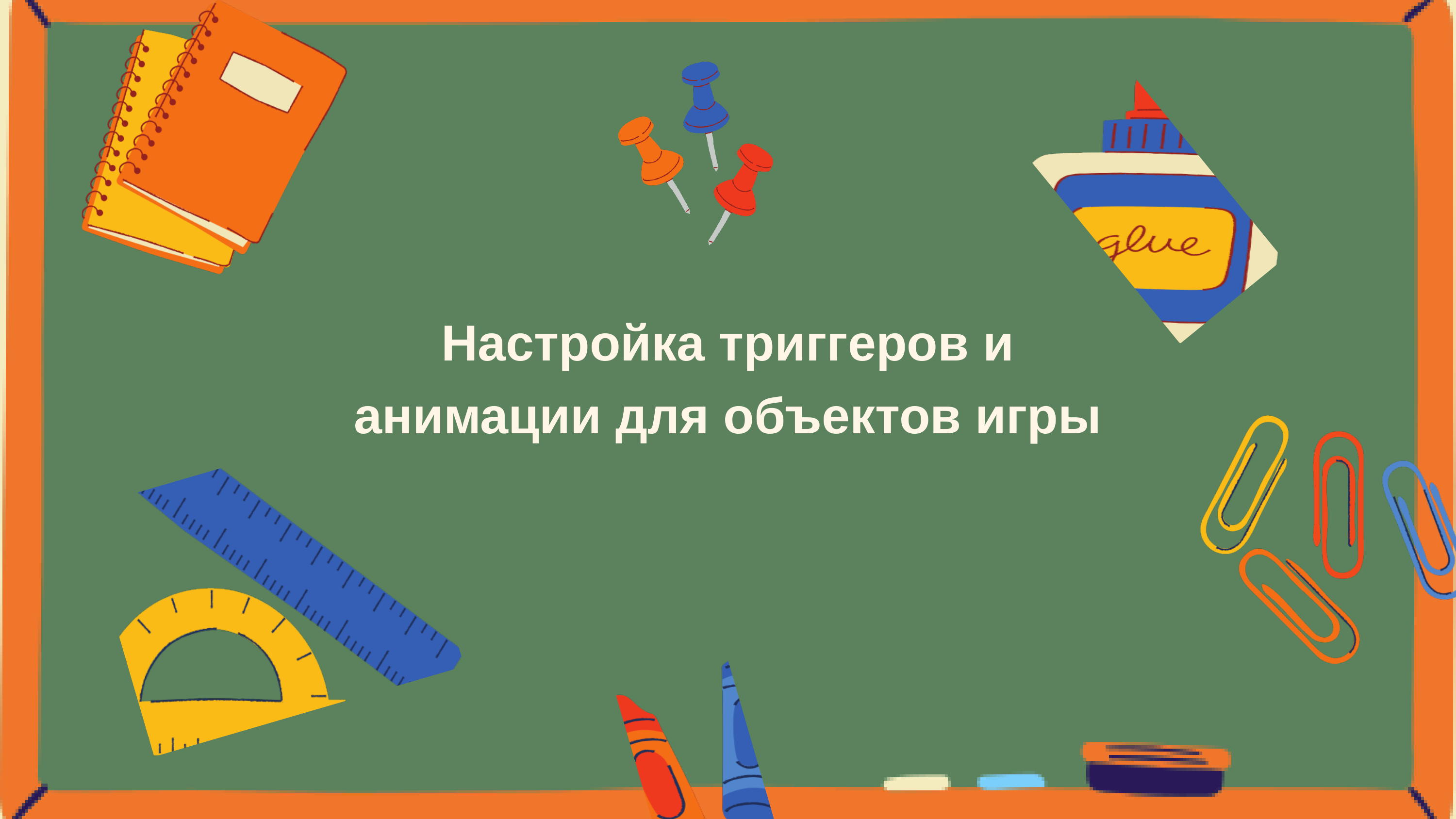

Настройка триггеров и анимации для объектов игры